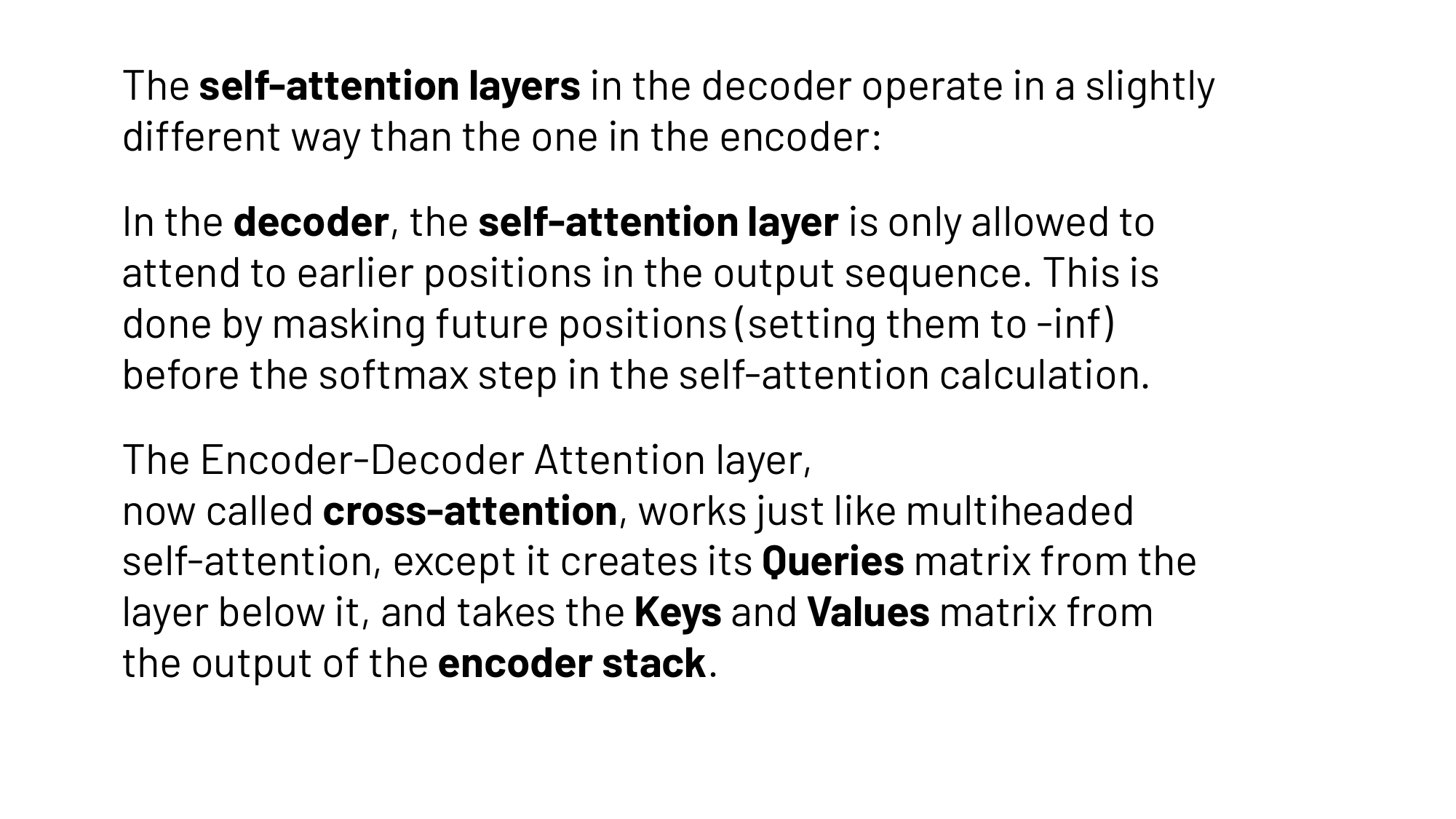

The self-attention layers in the decoder operate in a slightly different way than the one in the encoder:
In the decoder, the self-attention layer is only allowed to attend to earlier positions in the output sequence. This is done by masking future positions (setting them to -inf) before the softmax step in the self-attention calculation.
The Encoder-Decoder Attention layer,
now called cross-attention, works just like multiheaded self-attention, except it creates its Queries matrix from the layer below it, and takes the Keys and Values matrix from the output of the encoder stack.